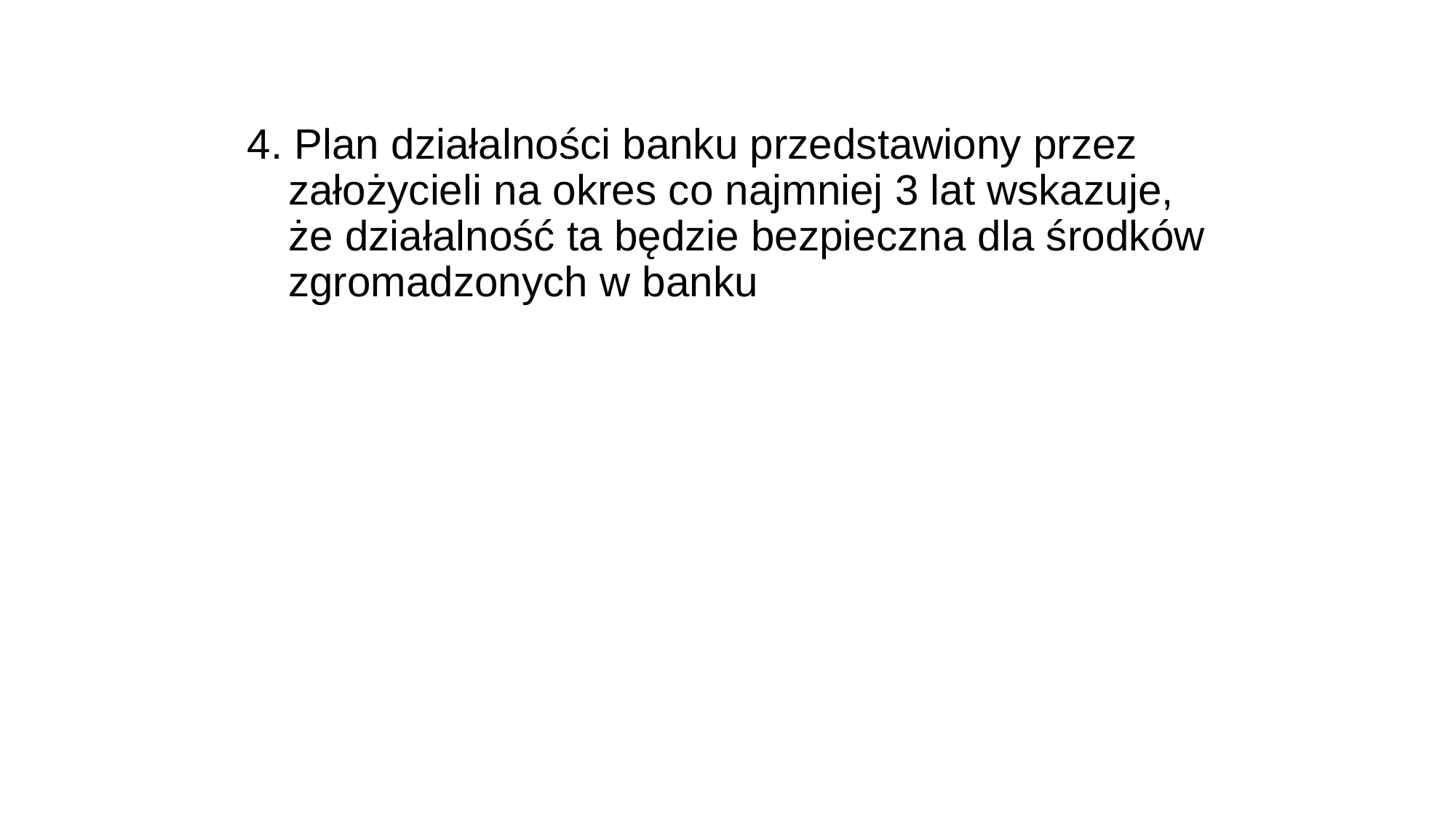

4. Plan działalności banku przedstawiony przez założycieli na okres co najmniej 3 lat wskazuje, że działalność ta będzie bezpieczna dla środków zgromadzonych w banku